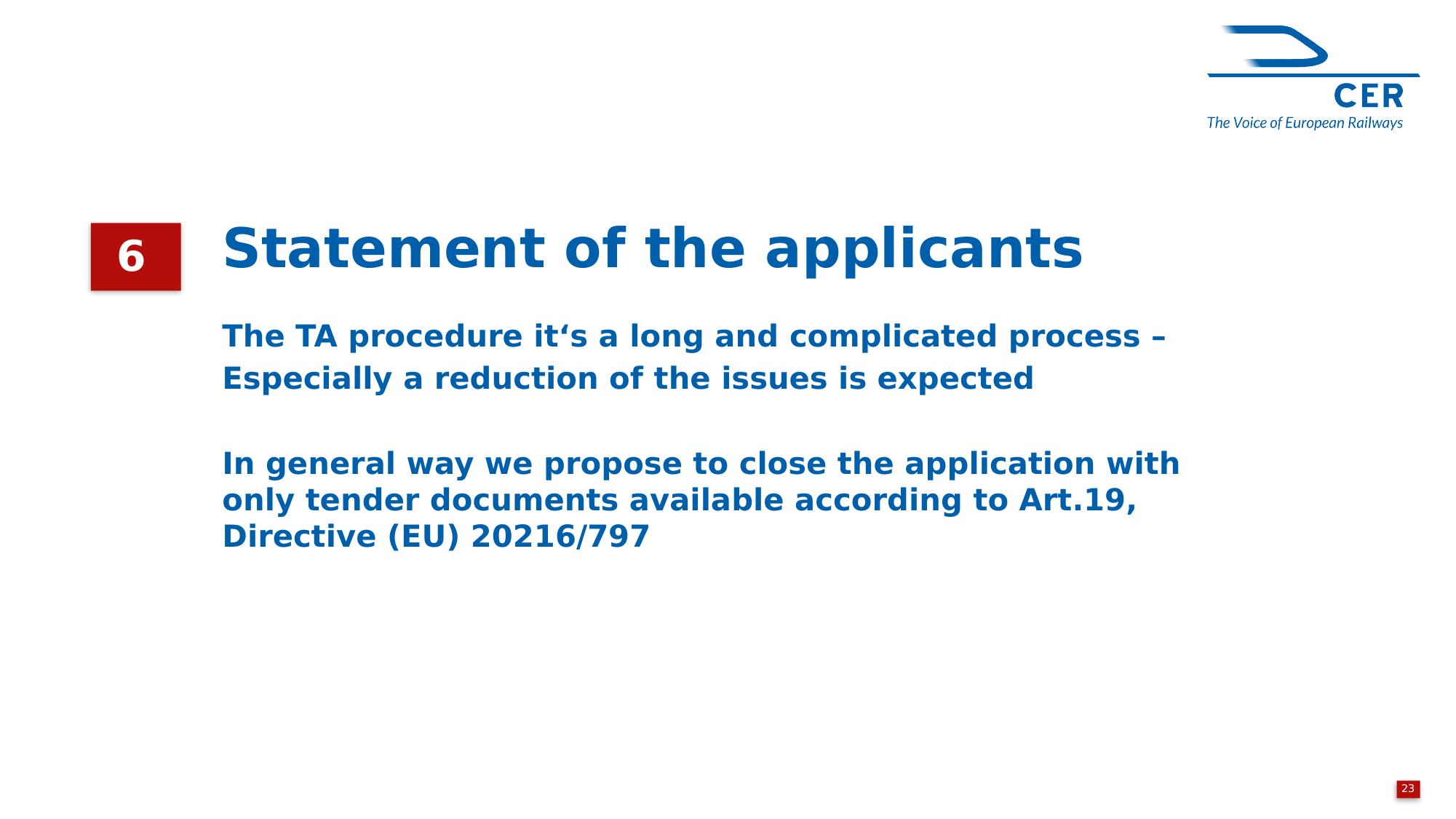

Statement of the applicants
6
The TA procedure it‘s a long and complicated process –
Especially a reduction of the issues is expected

In general way we propose to close the application with only tender documents available according to Art.19, Directive (EU) 20216/797